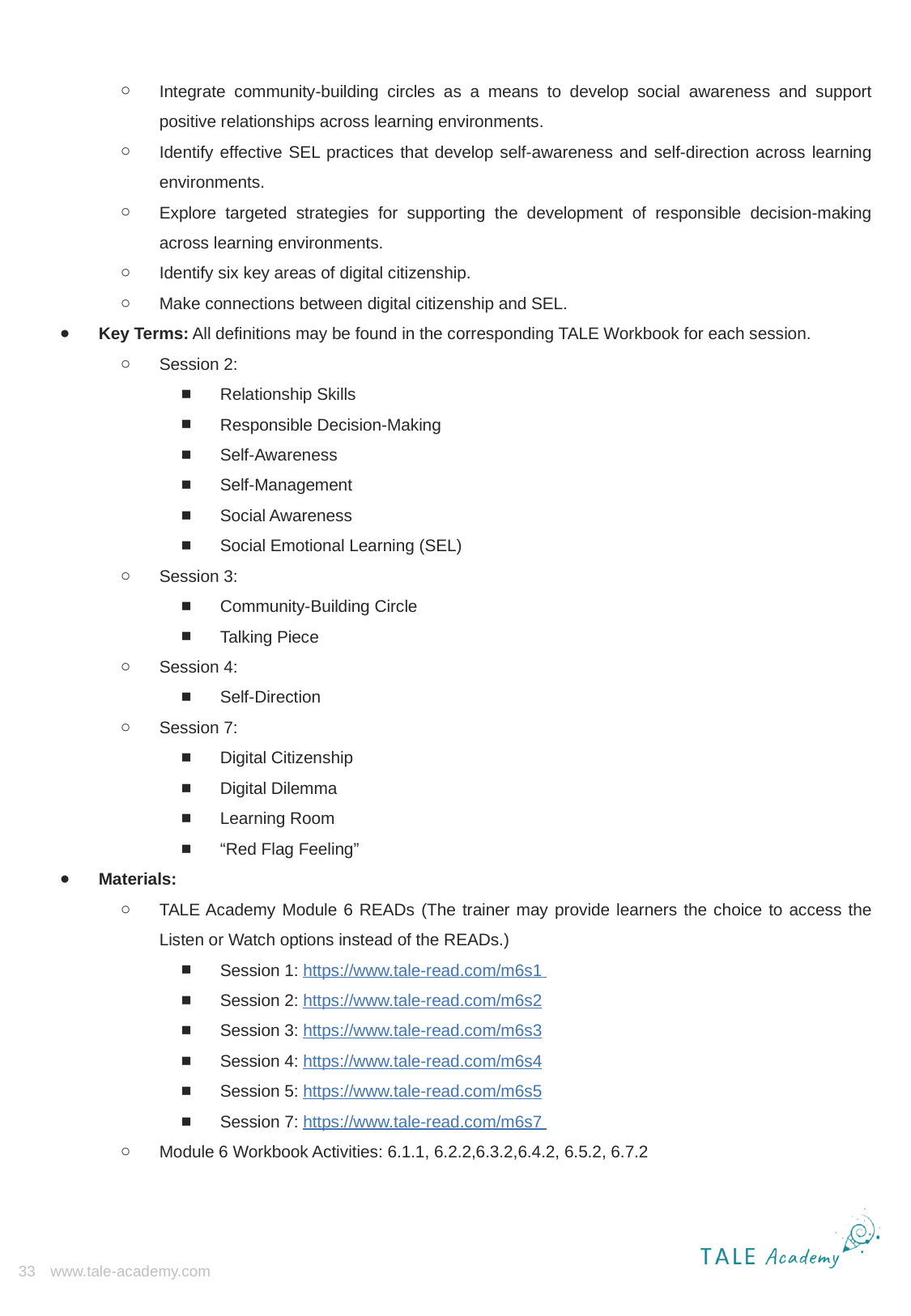

Integrate community-building circles as a means to develop social awareness and support positive relationships across learning environments.
Identify effective SEL practices that develop self-awareness and self-direction across learning environments.
Explore targeted strategies for supporting the development of responsible decision-making across learning environments.
Identify six key areas of digital citizenship.
Make connections between digital citizenship and SEL.
Key Terms: All definitions may be found in the corresponding TALE Workbook for each session.
Session 2:
Relationship Skills
Responsible Decision-Making
Self-Awareness
Self-Management
Social Awareness
Social Emotional Learning (SEL)
Session 3:
Community-Building Circle
Talking Piece
Session 4:
Self-Direction
Session 7:
Digital Citizenship
Digital Dilemma
Learning Room
“Red Flag Feeling”
Materials:
TALE Academy Module 6 READs (The trainer may provide learners the choice to access the Listen or Watch options instead of the READs.)
Session 1: https://www.tale-read.com/m6s1
Session 2: https://www.tale-read.com/m6s2
Session 3: https://www.tale-read.com/m6s3
Session 4: https://www.tale-read.com/m6s4
Session 5: https://www.tale-read.com/m6s5
Session 7: https://www.tale-read.com/m6s7
Module 6 Workbook Activities: 6.1.1, 6.2.2,6.3.2,6.4.2, 6.5.2, 6.7.2